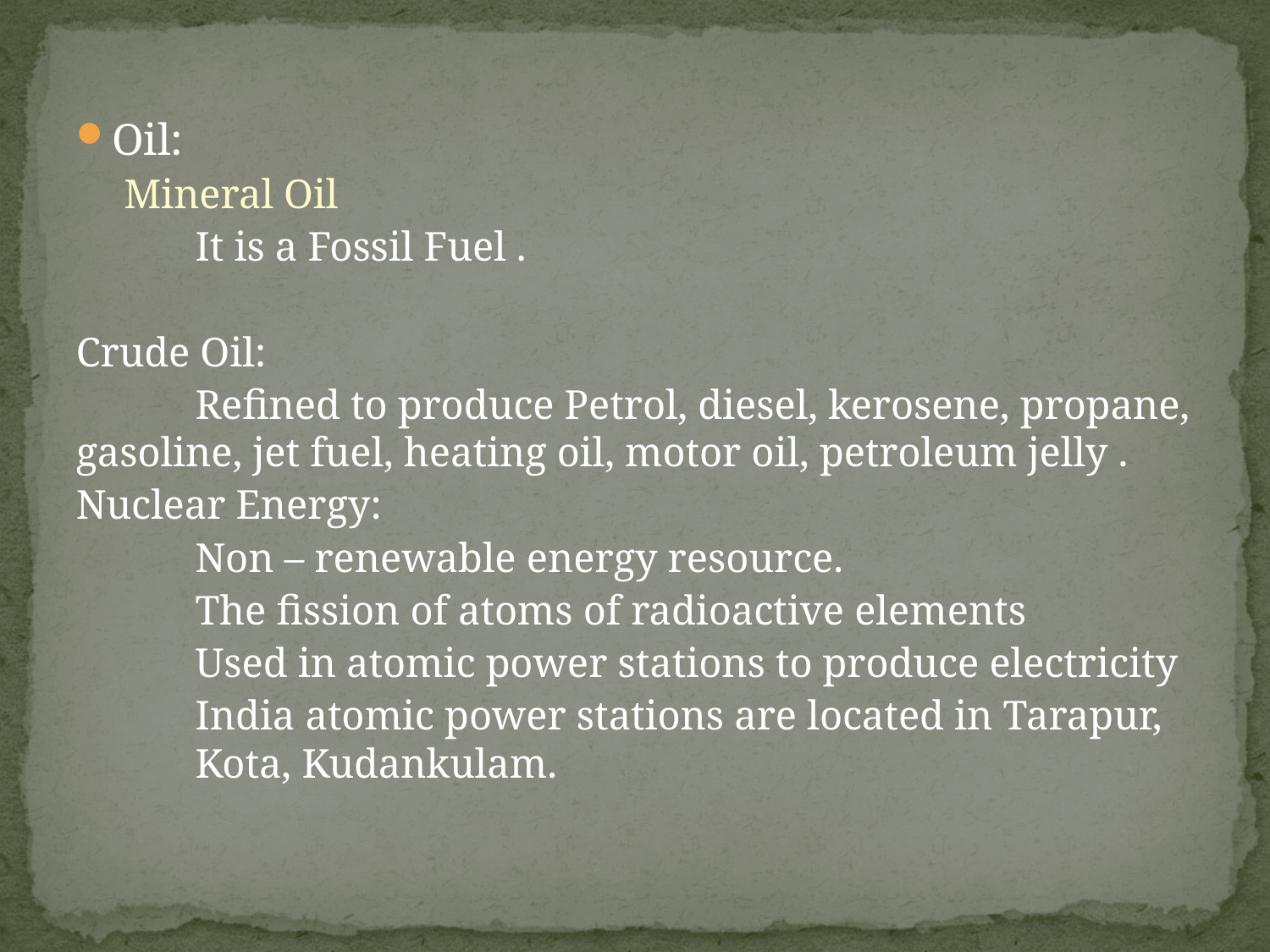

Oil:
Mineral Oil
	It is a Fossil Fuel .

Crude Oil:
	Refined to produce Petrol, diesel, kerosene, propane, gasoline, jet fuel, heating oil, motor oil, petroleum jelly .
Nuclear Energy:
	Non – renewable energy resource.
	The fission of atoms of radioactive elements
	Used in atomic power stations to produce electricity
	India atomic power stations are located in Tarapur, 	Kota, Kudankulam.